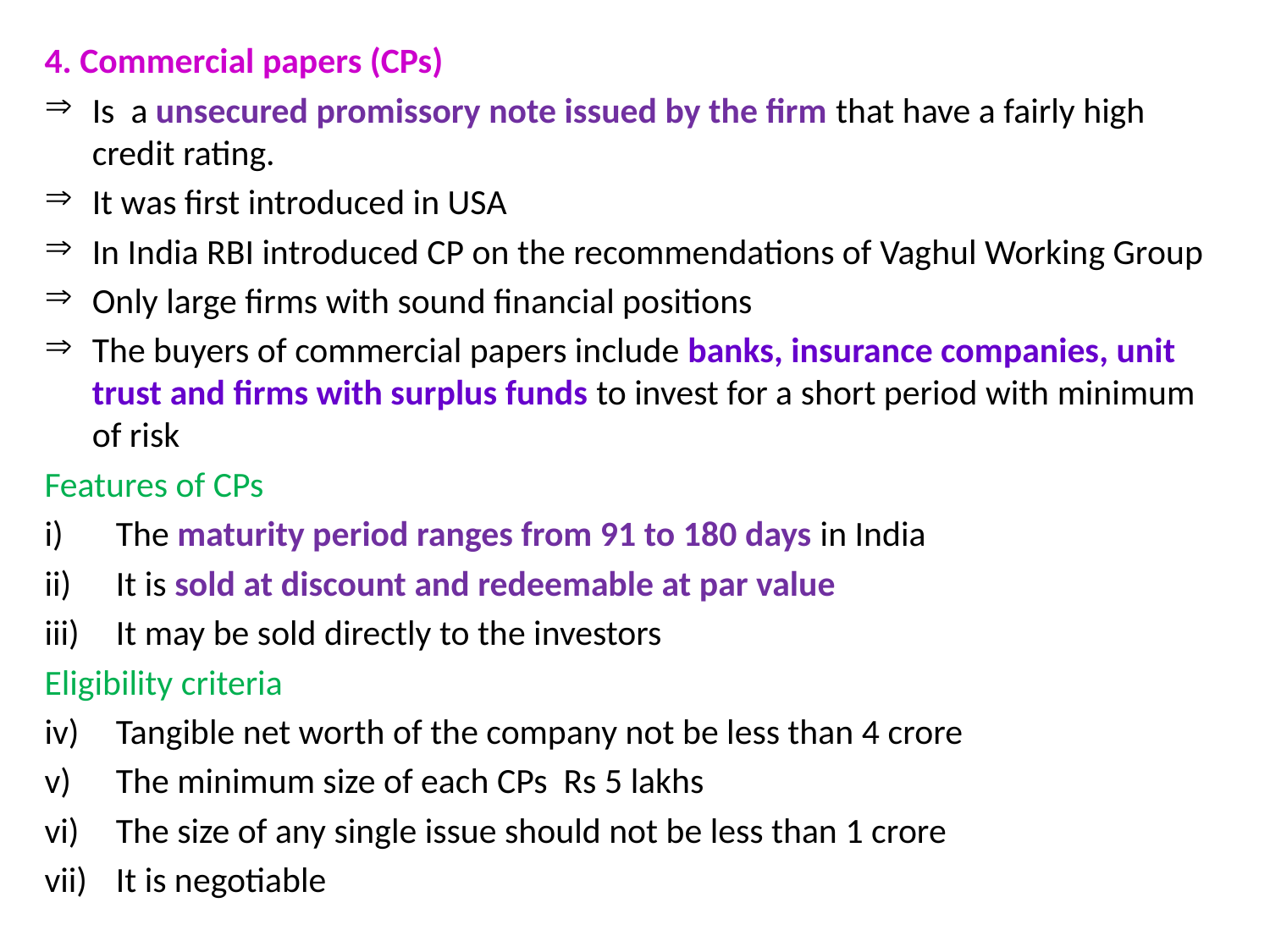

4. Commercial papers (CPs)
Is  a unsecured promissory note issued by the firm that have a fairly high credit rating.
It was first introduced in USA
In India RBI introduced CP on the recommendations of Vaghul Working Group
Only large firms with sound financial positions
The buyers of commercial papers include banks, insurance companies, unit trust and firms with surplus funds to invest for a short period with minimum of risk
Features of CPs
The maturity period ranges from 91 to 180 days in India
It is sold at discount and redeemable at par value
It may be sold directly to the investors
Eligibility criteria
Tangible net worth of the company not be less than 4 crore
The minimum size of each CPs  Rs 5 lakhs
The size of any single issue should not be less than 1 crore
It is negotiable